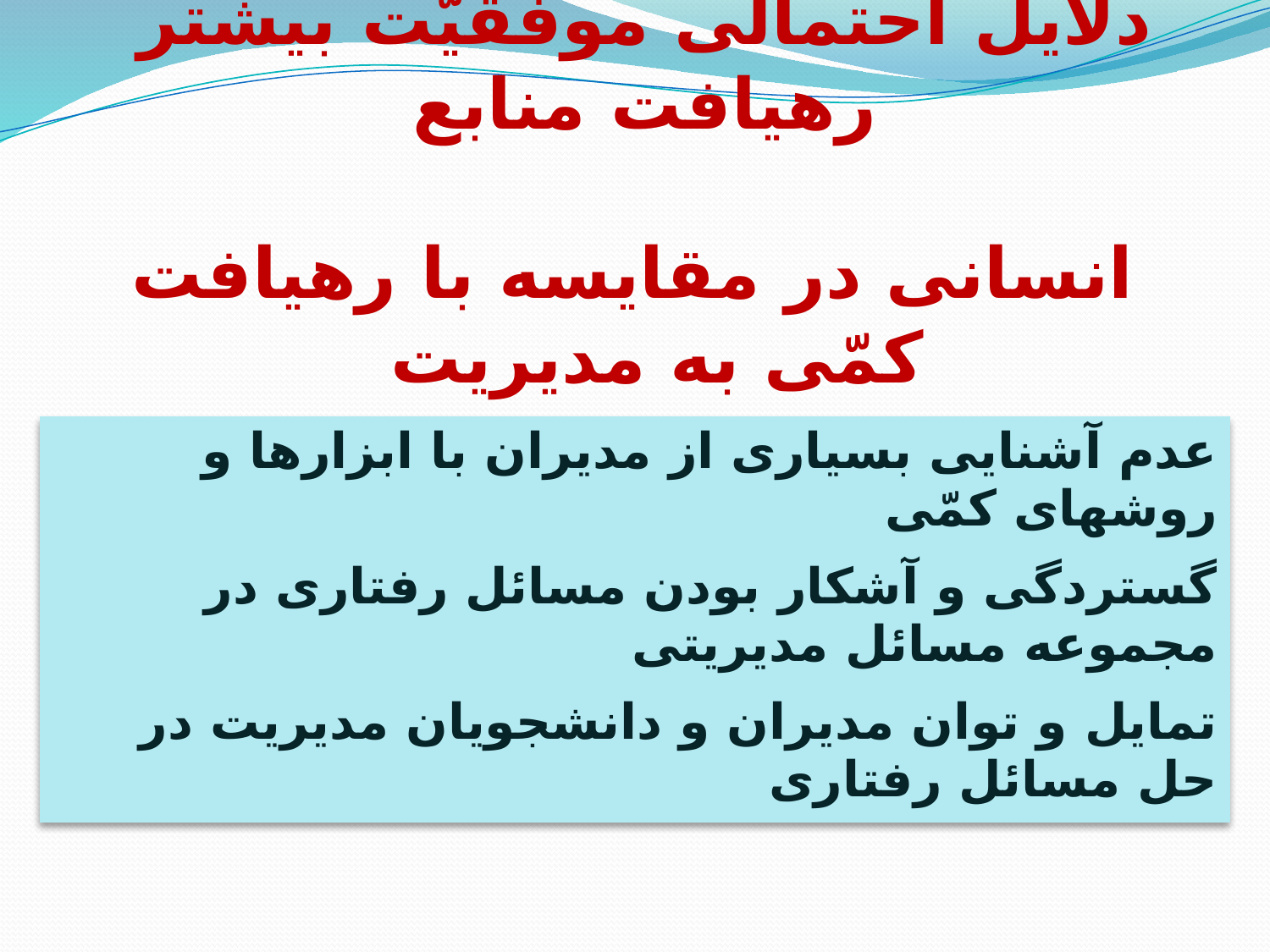

# دلایل احتمالی موفقیّت بیشتر رهیافت منابع انسانی در مقایسه با رهیافت کمّی به مدیریت
| عدم آشنایی بسیاری از مدیران با ابزارها و روشهای کمّی |
| --- |
| گستردگی و آشکار بودن مسائل رفتاری در مجموعه مسائل مدیریتی |
| تمایل و توان مدیران و دانشجویان مدیریت در حل مسائل رفتاری |